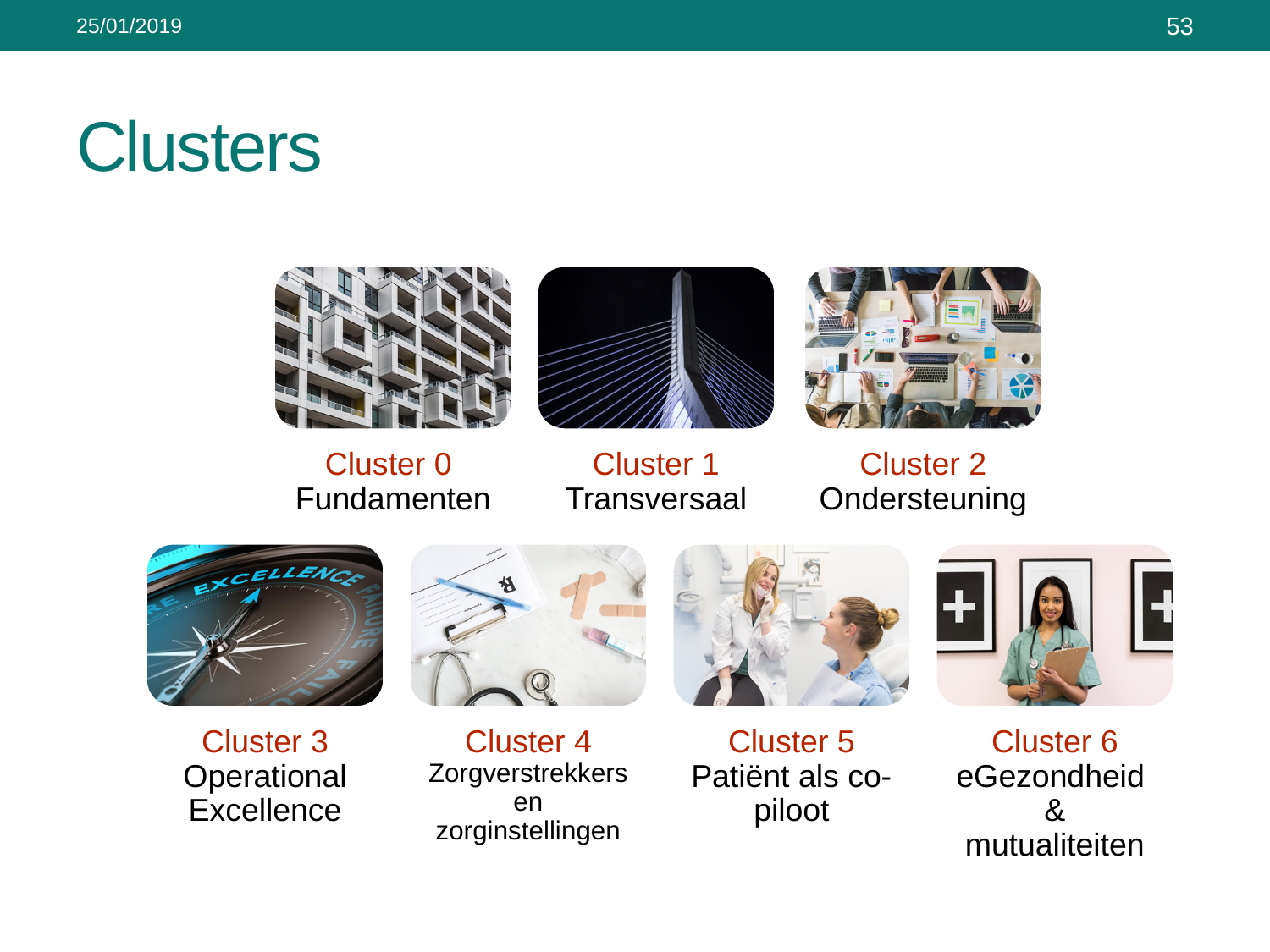

25/01/2019
53
# Clusters
Cluster 0  Fundamenten
Cluster 1 Transversaal
Cluster 2 Ondersteuning
Cluster 3 Operational Excellence
Cluster 4 Zorgverstrekkers en zorginstellingen
Cluster 5 Patiënt als co-piloot
Cluster 6 eGezondheid  & mutualiteiten